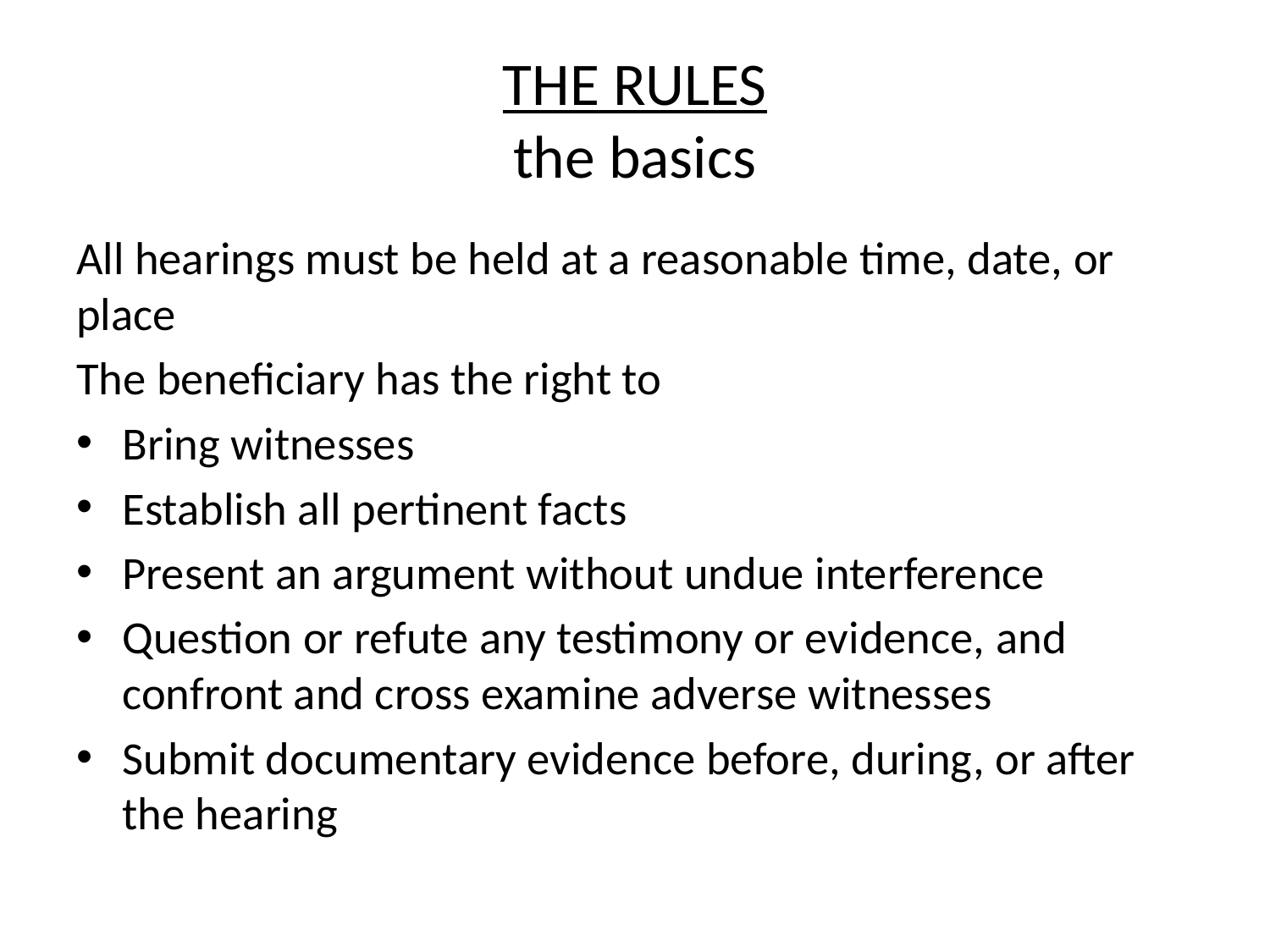

# THE RULES the basics
All hearings must be held at a reasonable time, date, or place
The beneficiary has the right to
Bring witnesses
Establish all pertinent facts
Present an argument without undue interference
Question or refute any testimony or evidence, and confront and cross examine adverse witnesses
Submit documentary evidence before, during, or after the hearing